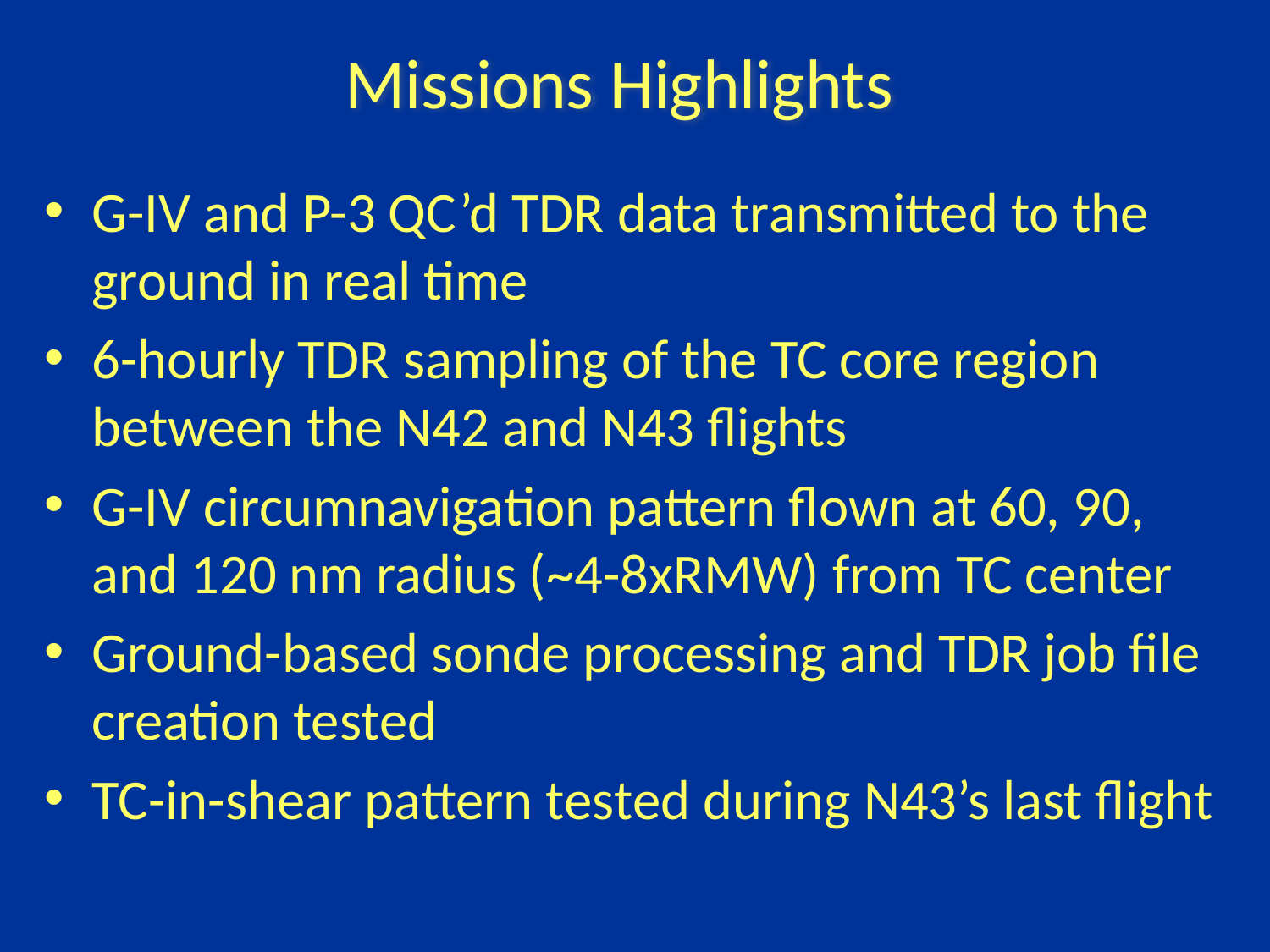

Missions Highlights
G-IV and P-3 QC’d TDR data transmitted to the ground in real time
6-hourly TDR sampling of the TC core region between the N42 and N43 flights
G-IV circumnavigation pattern flown at 60, 90, and 120 nm radius (~4-8xRMW) from TC center
Ground-based sonde processing and TDR job file creation tested
TC-in-shear pattern tested during N43’s last flight